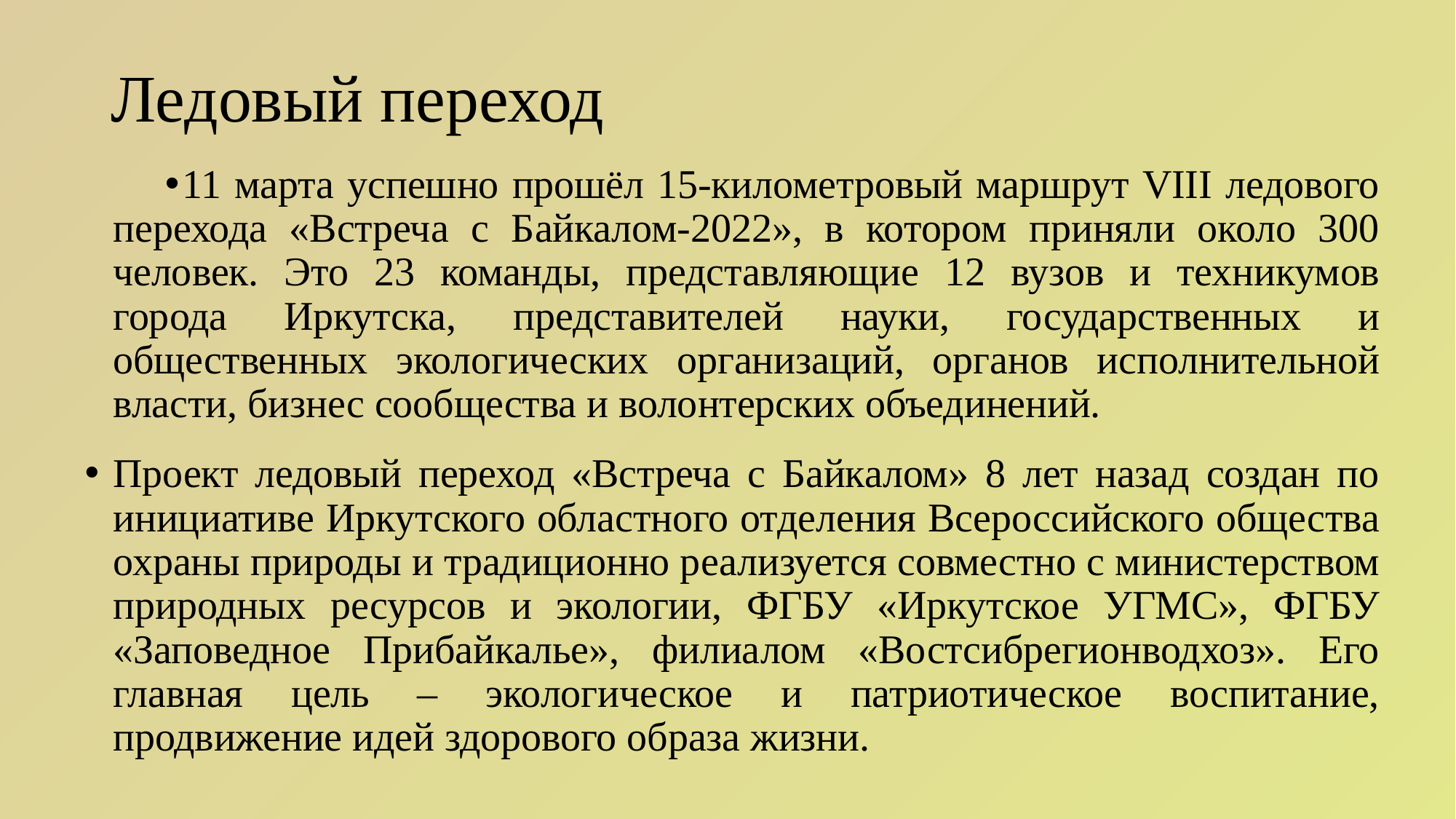

# Ледовый переход
11 марта успешно прошёл 15-километровый маршрут VIII ледового перехода «Встреча с Байкалом-2022», в котором приняли около 300 человек. Это 23 команды, представляющие 12 вузов и техникумов города Иркутска, представителей науки, государственных и общественных экологических организаций, органов исполнительной власти, бизнес сообщества и волонтерских объединений.
Проект ледовый переход «Встреча с Байкалом» 8 лет назад создан по инициативе Иркутского областного отделения Всероссийского общества охраны природы и традиционно реализуется совместно с министерством природных ресурсов и экологии, ФГБУ «Иркутское УГМС», ФГБУ «Заповедное Прибайкалье», филиалом «Востсибрегионводхоз». Его главная цель – экологическое и патриотическое воспитание, продвижение идей здорового образа жизни.